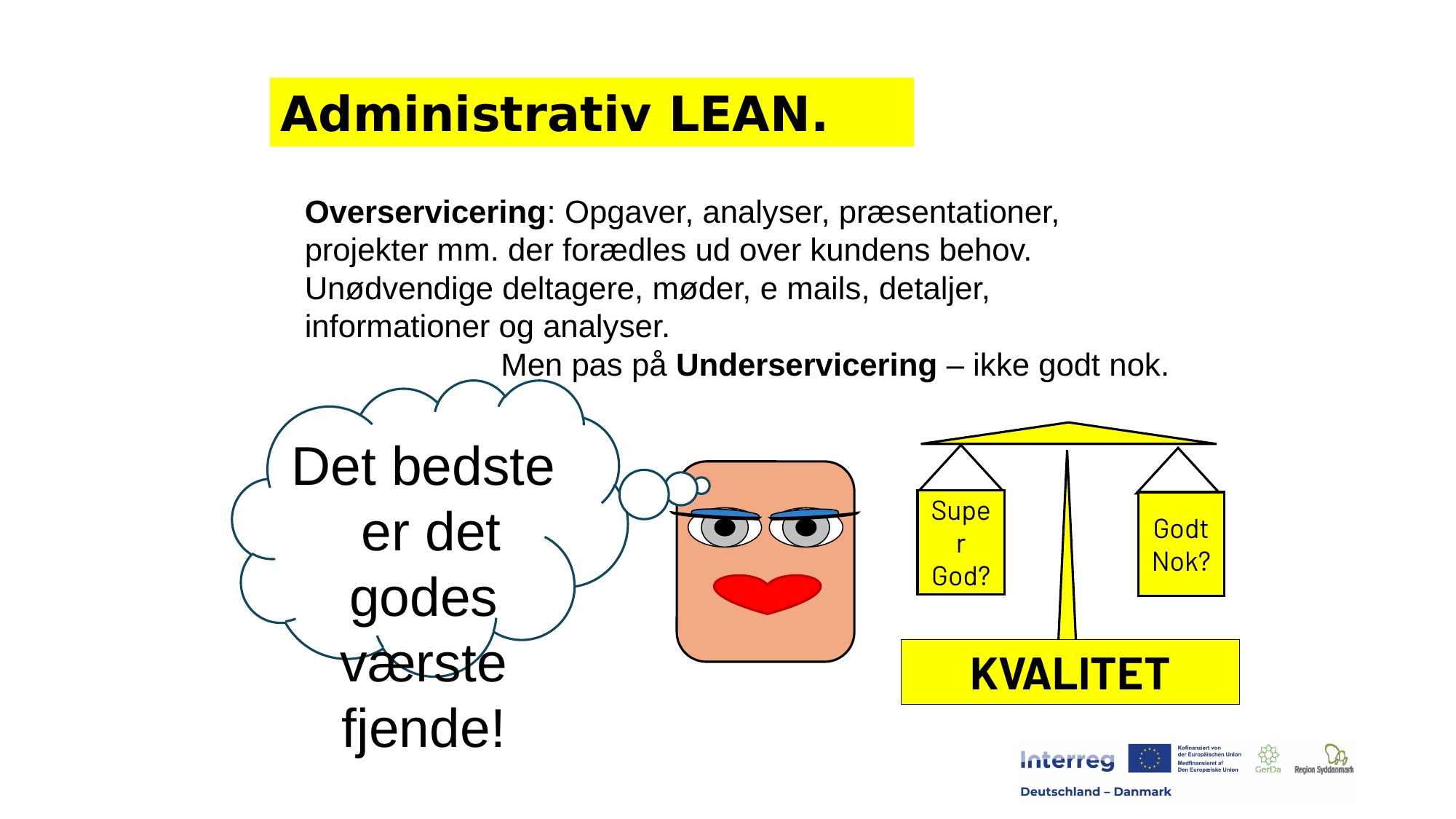

Administrativ LEAN.
Overservicering: Opgaver, analyser, præsentationer, projekter mm. der forædles ud over kundens behov. Unødvendige deltagere, møder, e mails, detaljer, informationer og analyser.
                      Men pas på Underservicering – ikke godt nok.

Super
God?

Godt
Nok?

KVALITET
Det bedste
 er det godes værste fjende!